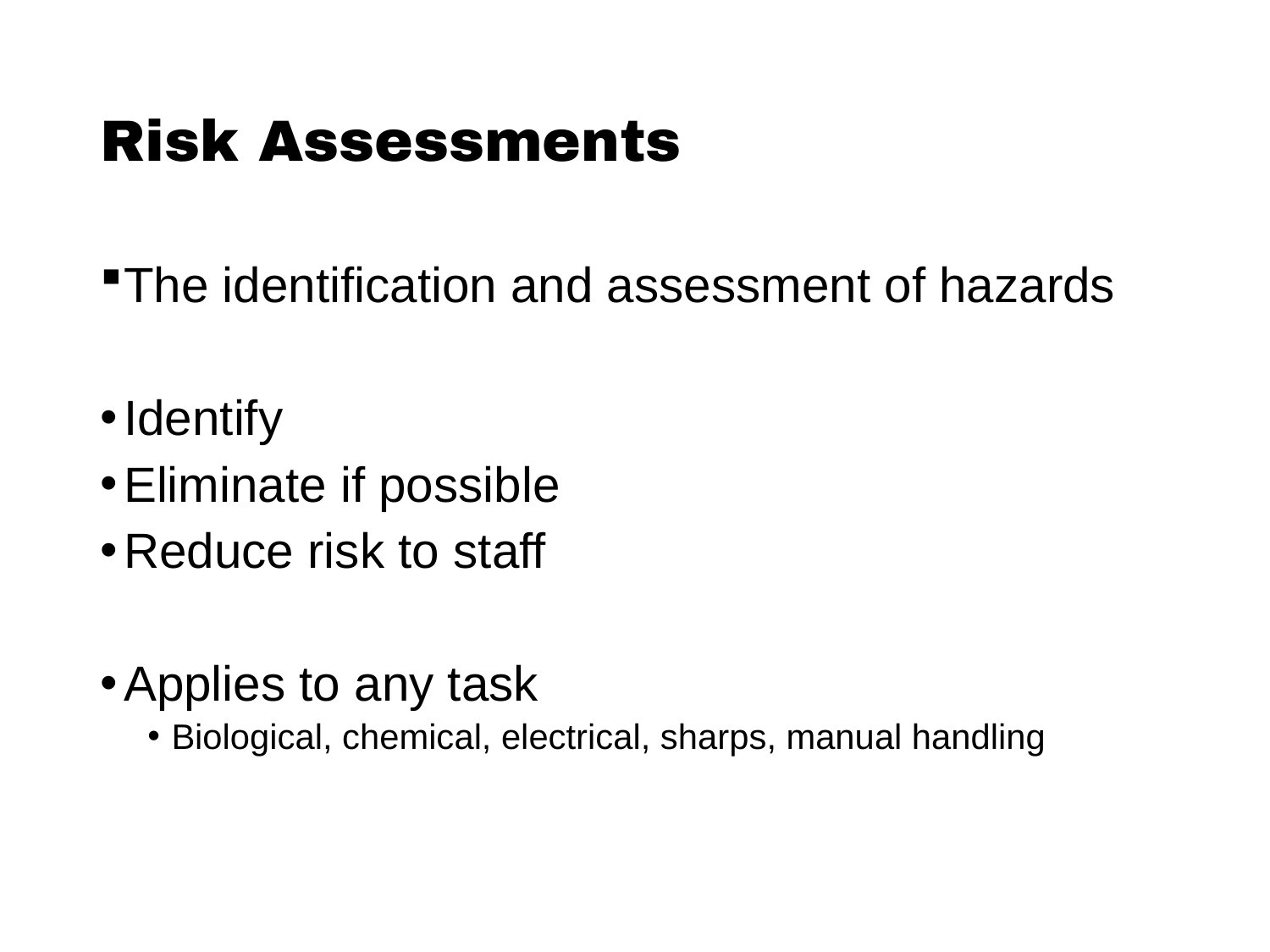

# Risk Assessments
The identification and assessment of hazards

Identify
Eliminate if possible
Reduce risk to staff

Applies to any task
Biological, chemical, electrical, sharps, manual handling